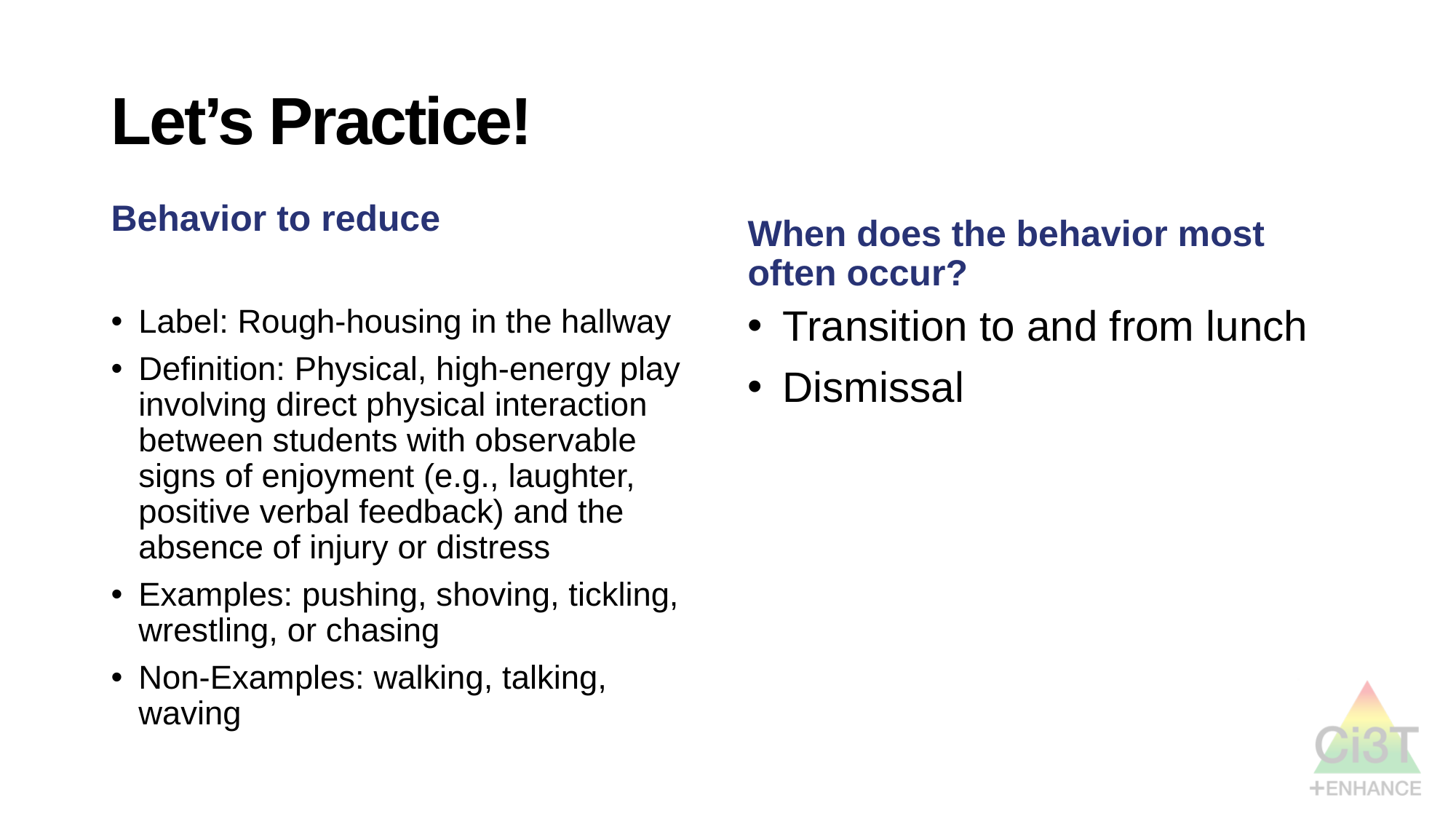

# Let’s Practice!
Behavior to reduce

When does the behavior most often occur?
Label: Rough-housing in the hallway
Definition: Physical, high-energy play involving direct physical interaction between students with observable signs of enjoyment (e.g., laughter, positive verbal feedback) and the absence of injury or distress
Examples: pushing, shoving, tickling, wrestling, or chasing
Non-Examples: walking, talking, waving
Transition to and from lunch
Dismissal